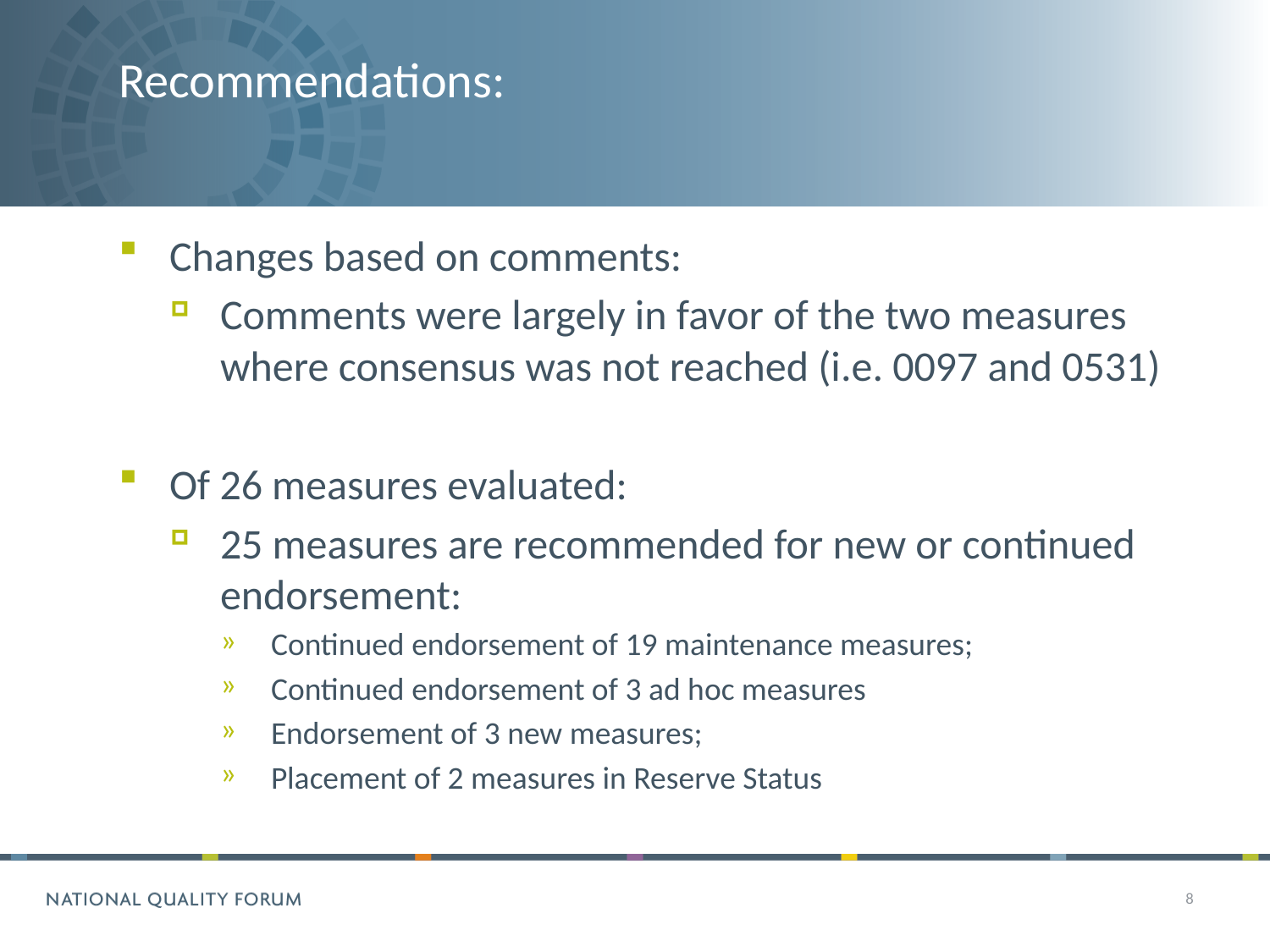

# Recommendations:
Changes based on comments:
Comments were largely in favor of the two measures where consensus was not reached (i.e. 0097 and 0531)

Of 26 measures evaluated:
25 measures are recommended for new or continued endorsement:
Continued endorsement of 19 maintenance measures;
Continued endorsement of 3 ad hoc measures
Endorsement of 3 new measures;
Placement of 2 measures in Reserve Status

8